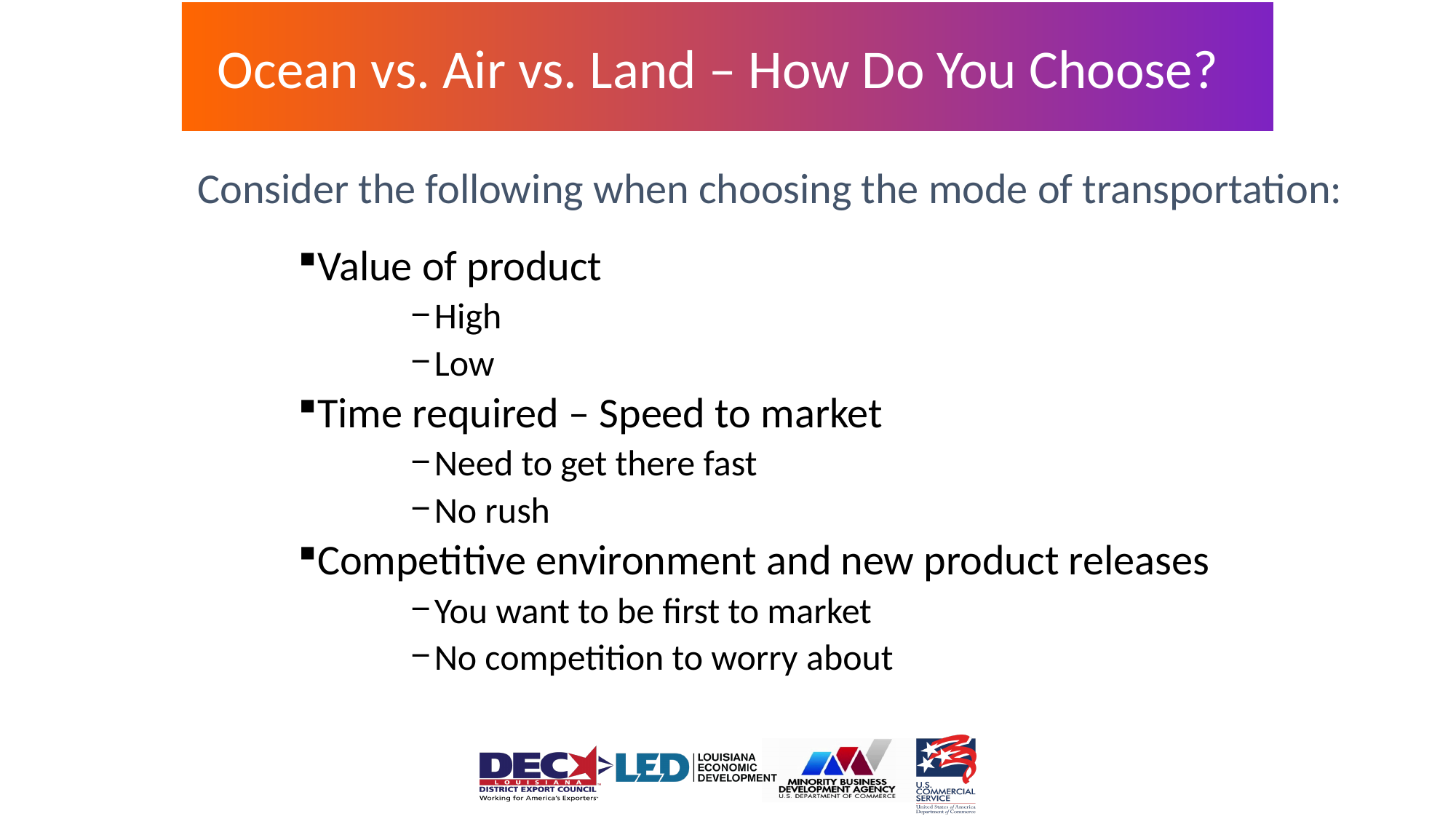

Ocean vs. Air vs. Land – How Do You Choose?
Consider the following when choosing the mode of transportation:
Value of product
High
Low
Time required – Speed to market
Need to get there fast
No rush
Competitive environment and new product releases
You want to be first to market
No competition to worry about